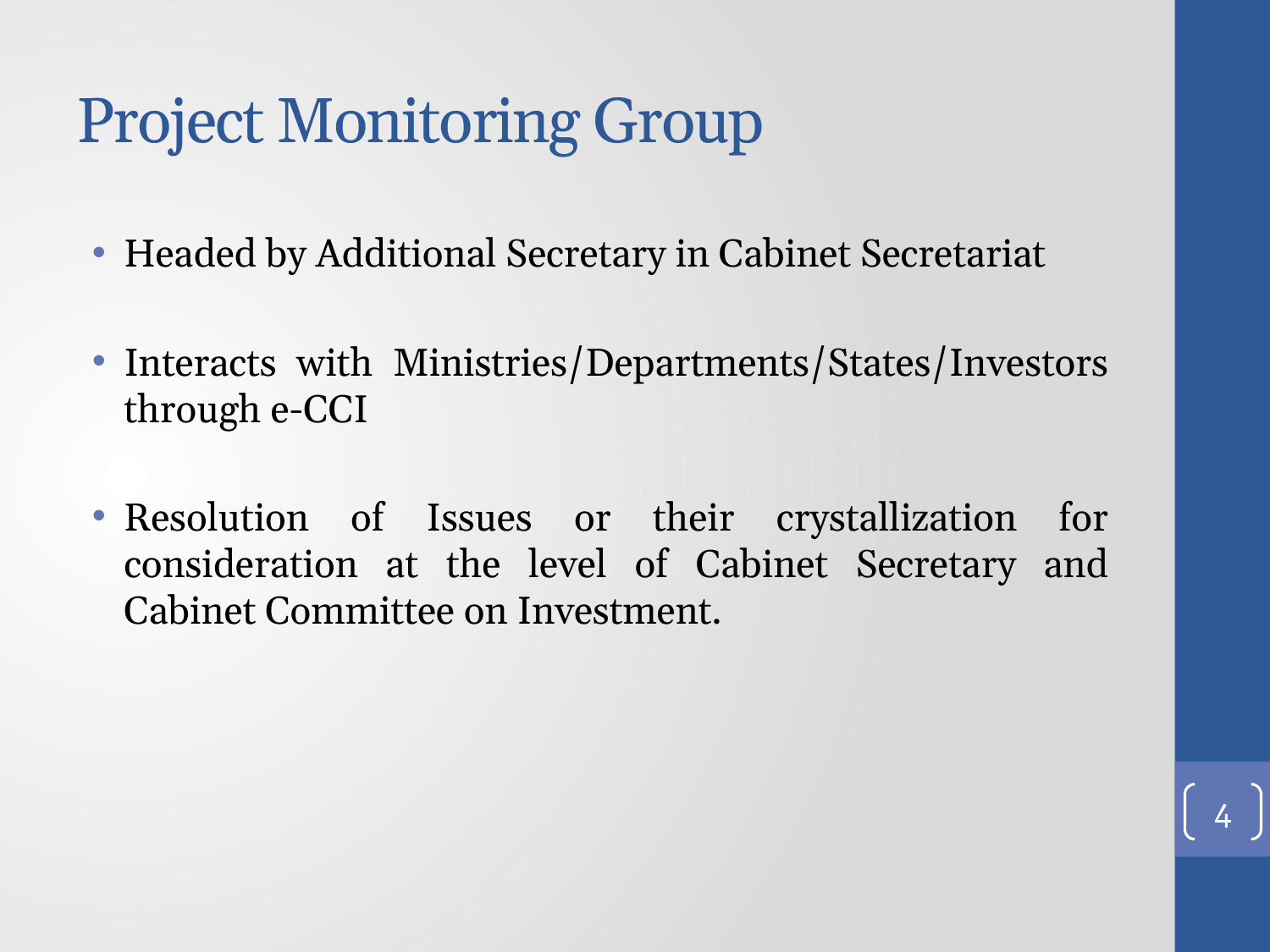

# Project Monitoring Group
Headed by Additional Secretary in Cabinet Secretariat

Interacts with Ministries/Departments/States/Investors through e-CCI

Resolution of Issues or their crystallization for consideration at the level of Cabinet Secretary and Cabinet Committee on Investment.

4